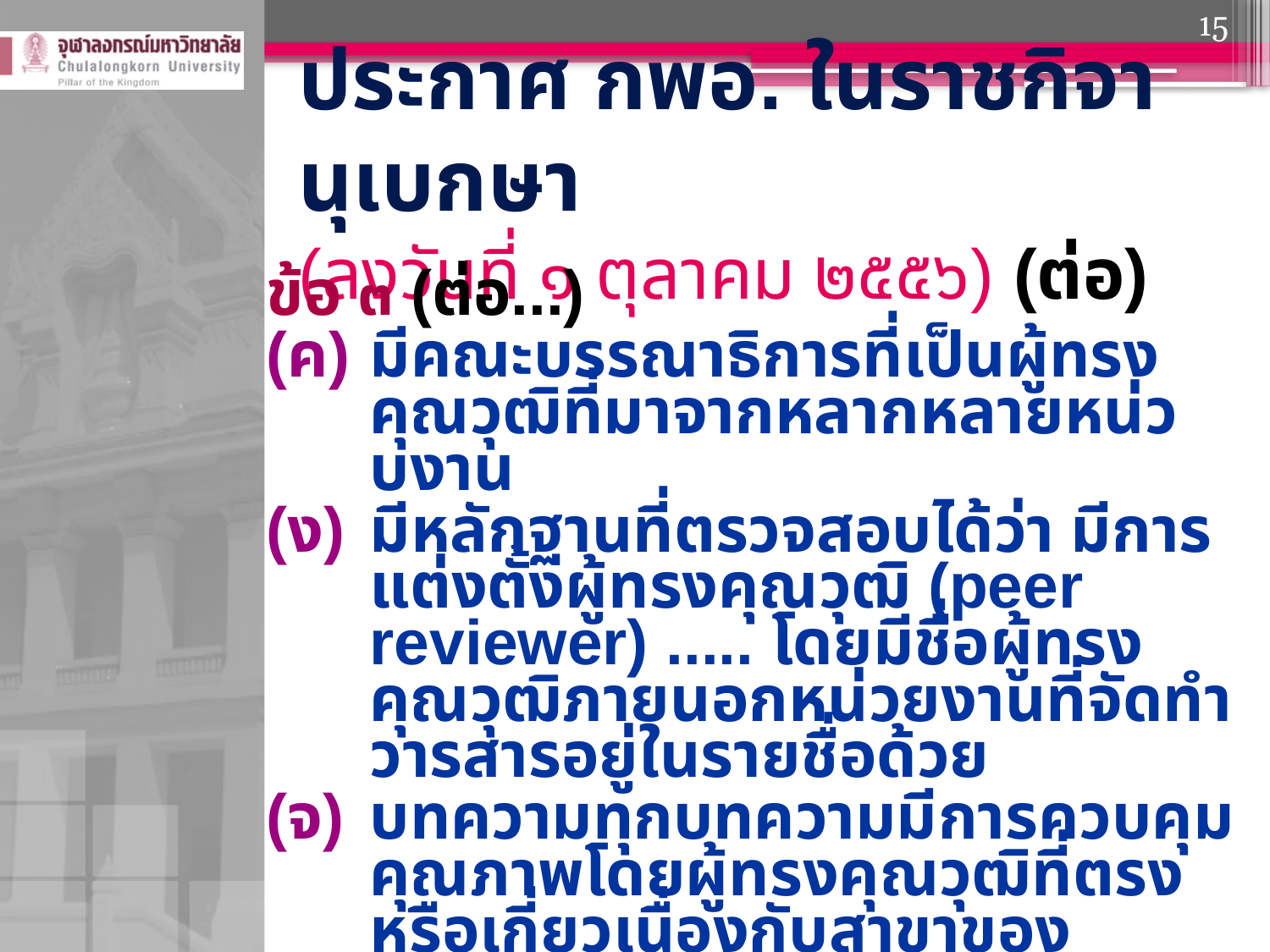

15
# ประกาศ กพอ. ในราชกิจานุเบกษา (ลงวันที่ ๑ ตุลาคม ๒๕๕๖) (ต่อ)
ข้อ ๓ (ต่อ...)
มีคณะบรรณาธิการที่เป็นผู้ทรงคุณวุฒิที่มาจากหลากหลายหน่วบงาน
มีหลักฐานที่ตรวจสอบได้ว่า มีการแต่งตั้งผู้ทรงคุณวุฒิ (peer reviewer) ..... โดยมีชื่อผู้ทรงคุณวุฒิภายนอกหน่วยงานที่จัดทำวารสารอยู่ในรายชื่อด้วย
บทความทุกบทความมีการควบคุมคุณภาพโดยผู้ทรงคุณวุฒิที่ตรงหรือเกี่ยวเนื่องกับสาขาของบทความ และไม่เป็นผู้ที่มีส่วนได้ส่วนเสียกับผู้นิพนธ์